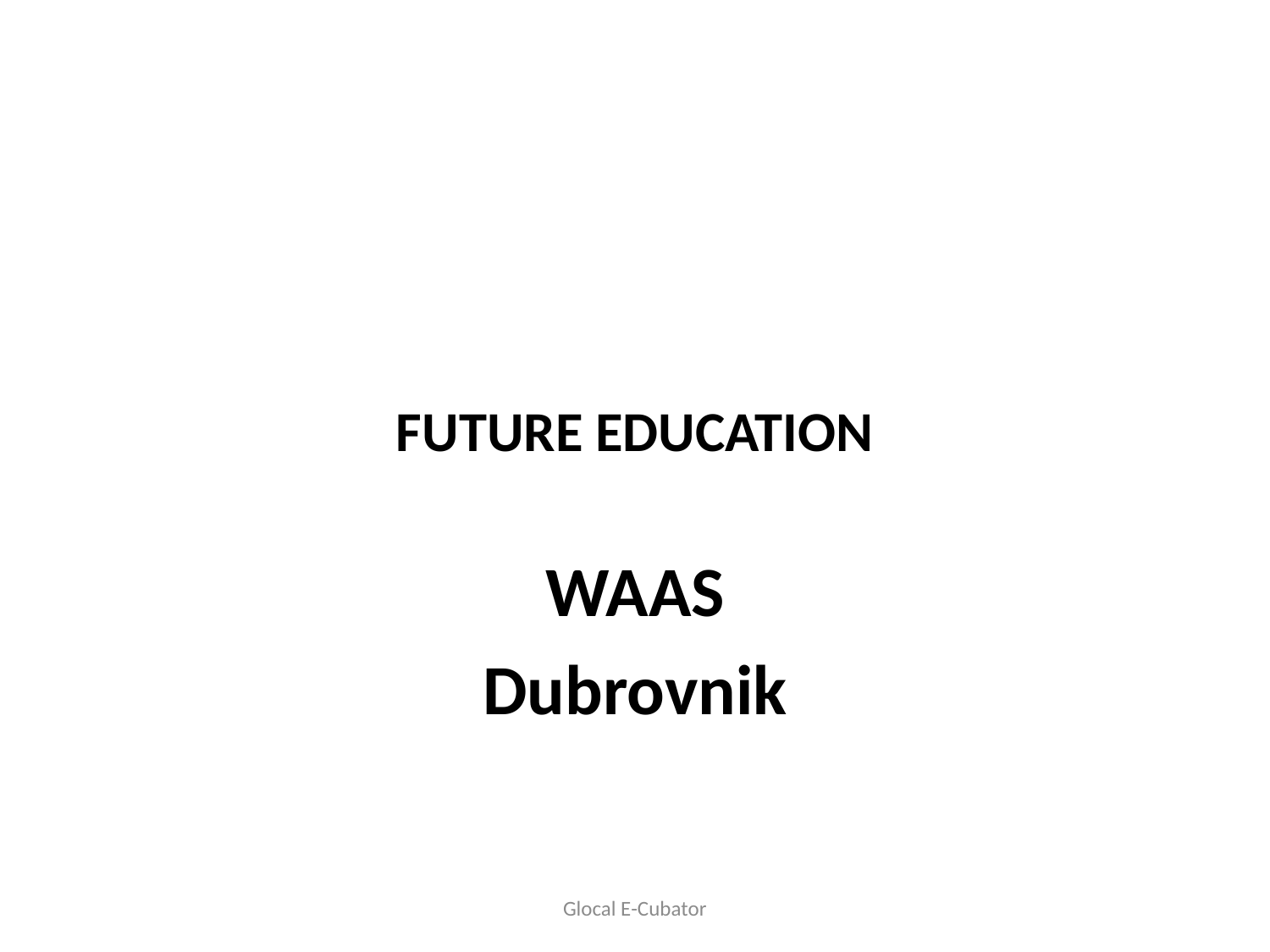

# FUTURE EDUCATION
WAAS
Dubrovnik
Glocal E-Cubator